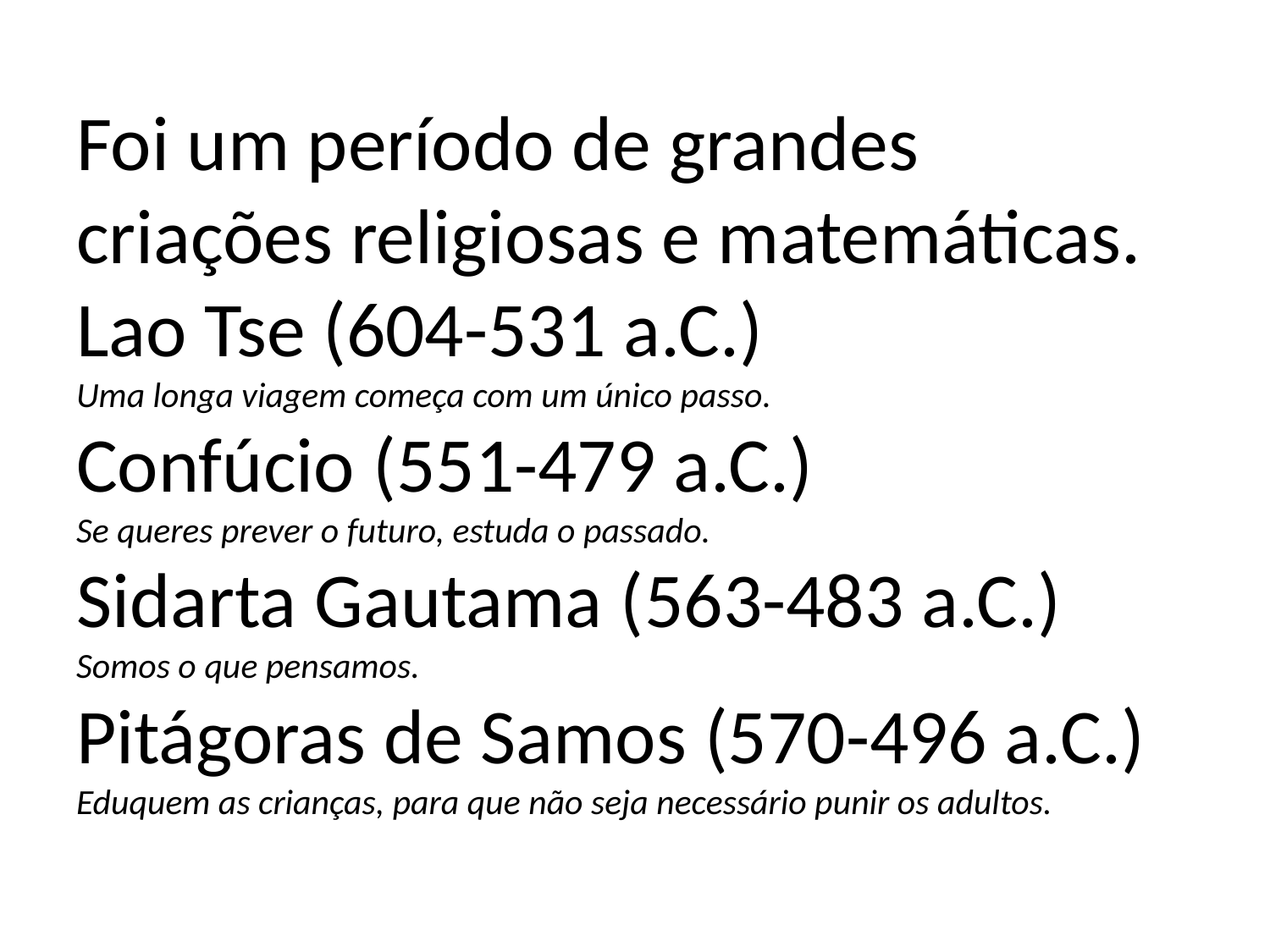

# Foi um período de grandes criações religiosas e matemáticas. Lao Tse (604-531 a.C.) Uma longa viagem começa com um único passo. Confúcio (551-479 a.C.) Se queres prever o futuro, estuda o passado. Sidarta Gautama (563-483 a.C.) Somos o que pensamos. Pitágoras de Samos (570-496 a.C.) Eduquem as crianças, para que não seja necessário punir os adultos.